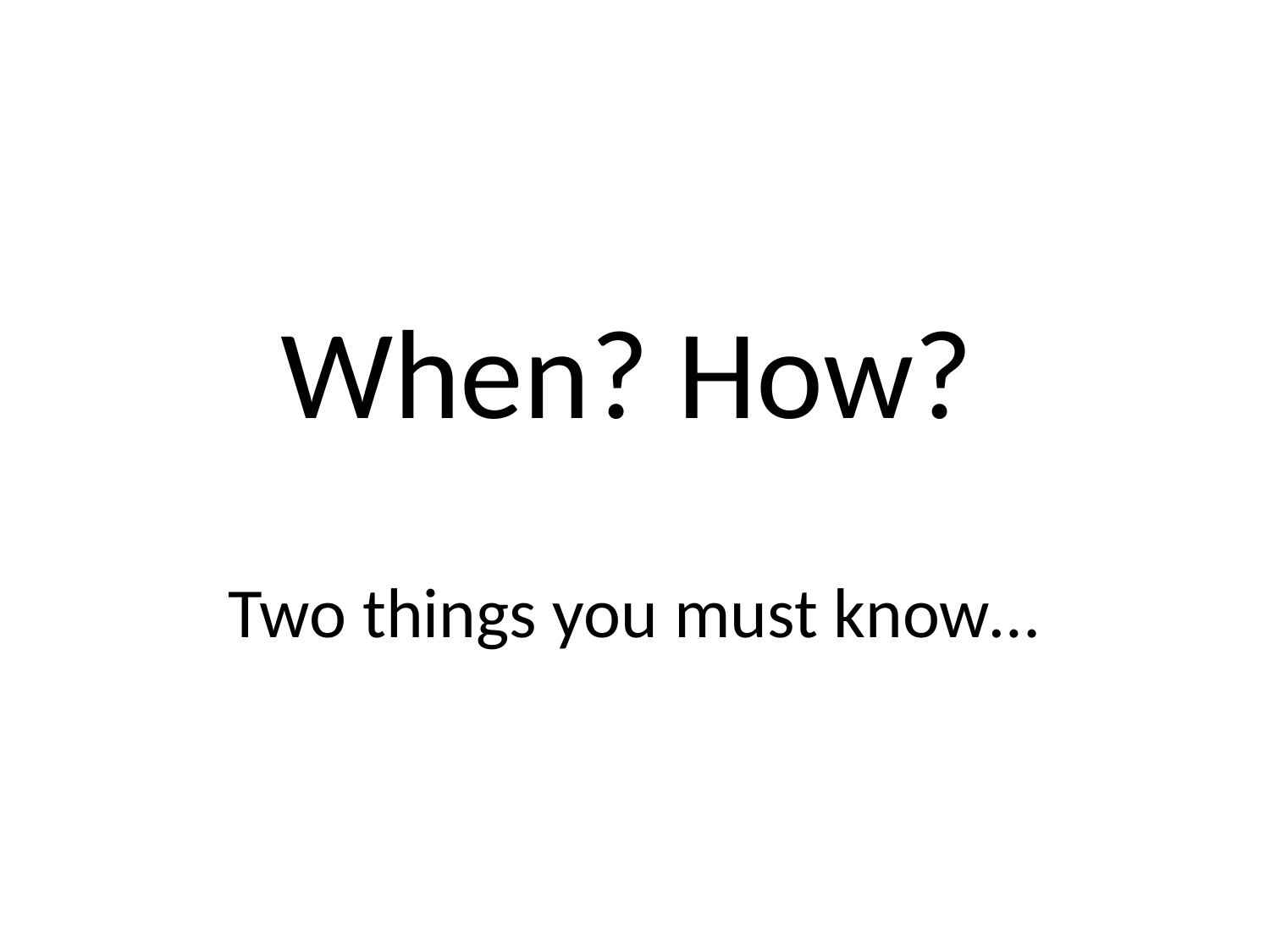

When? How?
Two things you must know…